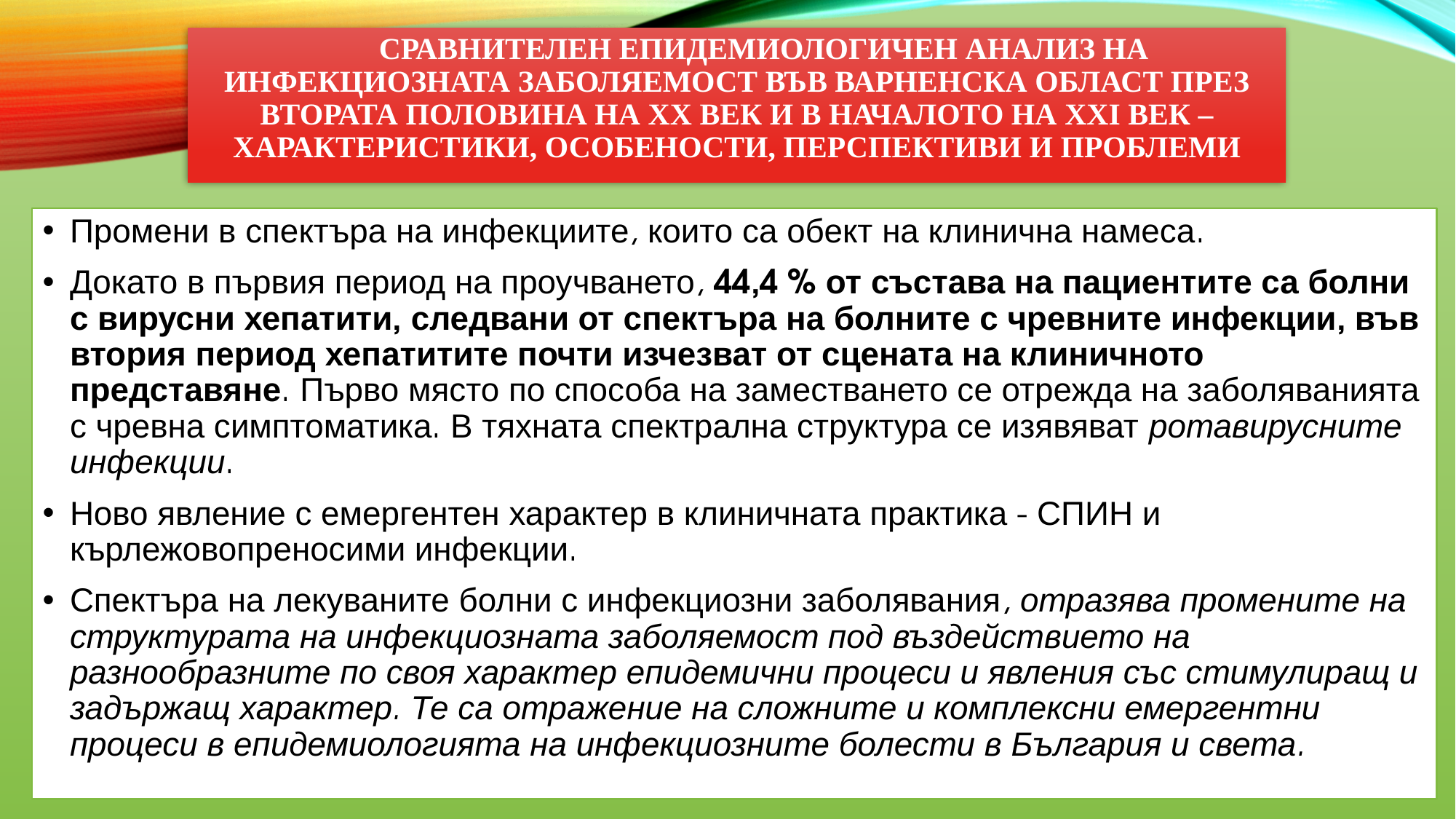

# СРАВНИТЕЛЕН ЕПИДЕМИОЛОГИЧЕН АНАЛИЗ НА ИНФЕКЦИОЗНАТА ЗАБОЛЯЕМОСТ ВЪВ ВАРНЕНСКА ОБЛАСТ ПРЕЗ ВТОРАТА ПОЛОВИНА НА ХХ ВЕК И В НАЧАЛОТО НА ХХІ ВЕК – ХАРАКТЕРИСТИКИ, ОСОБЕНОСТИ, ПЕРСПЕКТИВИ И ПРОБЛЕМИ
Промени в спектъра на инфекциите, които са обект на клинична намеса.
Докато в първия период на проучването, 44,4 % от състава на пациентите са болни с вирусни хепатити, следвани от спектъра на болните с чревните инфекции, във втория период хепатитите почти изчезват от сцената на клиничното представяне. Първо място по способа на заместването се отрежда на заболяванията с чревна симптоматика. В тяхната спектрална структура се изявяват ротавирусните инфекции.
Ново явление с емергентен характер в клиничната практика - СПИН и кърлежовопреносими инфекции.
Спектъра на лекуваните болни с инфекциозни заболявания, отразява промените на структурата на инфекциозната заболяемост под въздействието на разнообразните по своя характер епидемични процеси и явления със стимулиращ и задържащ характер. Те са отражение на сложните и комплексни емергентни процеси в епидемиологията на инфекциозните болести в България и света.